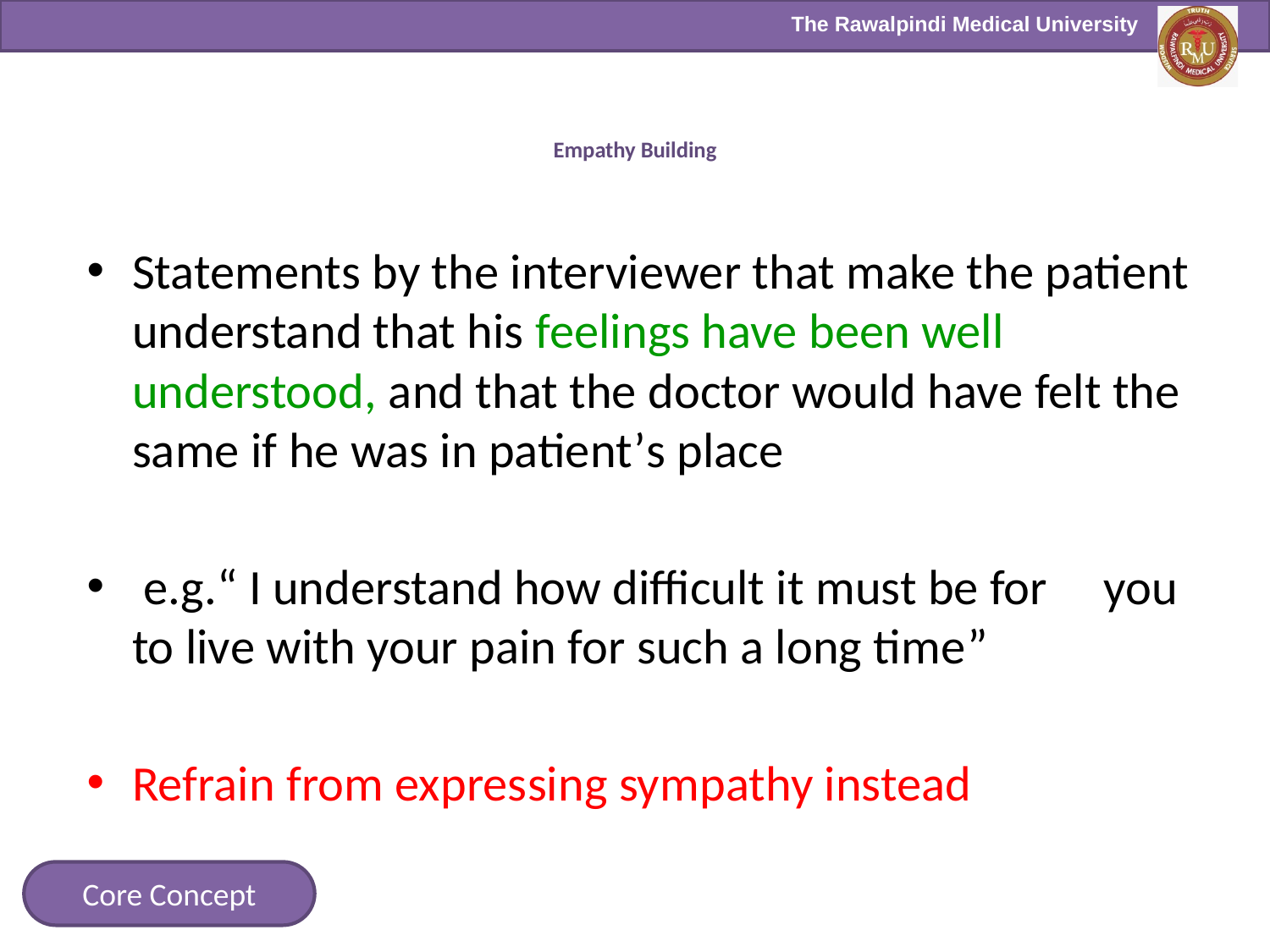

# Empathy Building
Statements by the interviewer that make the patient understand that his feelings have been well understood, and that the doctor would have felt the same if he was in patient’s place

 e.g.“ I understand how difficult it must be for     you to live with your pain for such a long time”

Refrain from expressing sympathy instead

Core Concept